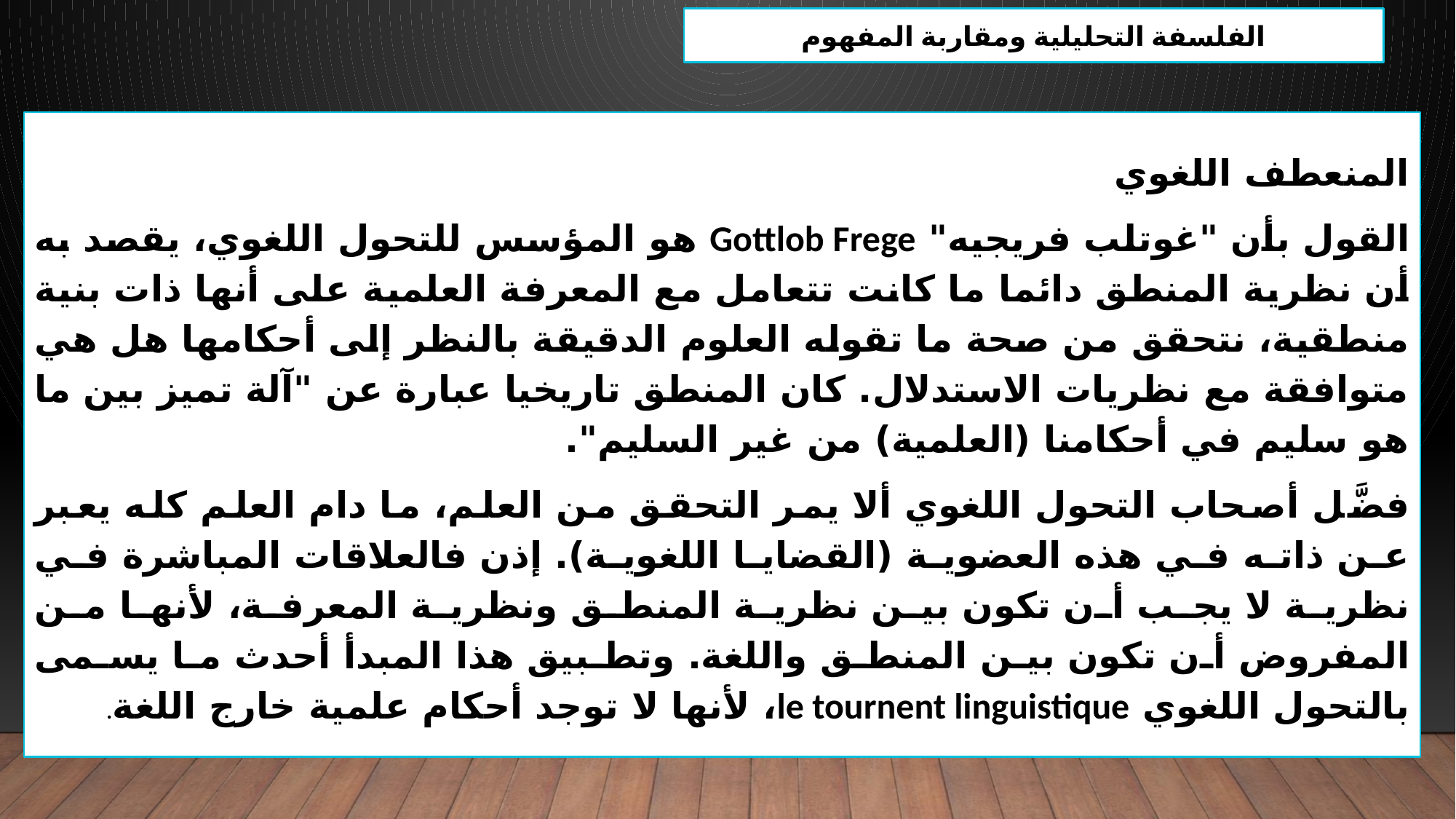

الفلسفة التحليلية ومقاربة المفهوم
المنعطف اللغوي
القول بأن "غوتلب فريجيه" Gottlob Frege هو المؤسس للتحول اللغوي، يقصد به أن نظرية المنطق دائما ما كانت تتعامل مع المعرفة العلمية على أنها ذات بنية منطقية، نتحقق من صحة ما تقوله العلوم الدقيقة بالنظر إلى أحكامها هل هي متوافقة مع نظريات الاستدلال. كان المنطق تاريخيا عبارة عن "آلة تميز بين ما هو سليم في أحكامنا (العلمية) من غير السليم".
فضَّل أصحاب التحول اللغوي ألا يمر التحقق من العلم، ما دام العلم كله يعبر عن ذاته في هذه العضوية (القضايا اللغوية). إذن فالعلاقات المباشرة في نظرية لا يجب أن تكون بين نظرية المنطق ونظرية المعرفة، لأنها من المفروض أن تكون بين المنطق واللغة. وتطبيق هذا المبدأ أحدث ما يسمى بالتحول اللغوي le tournent linguistique، لأنها لا توجد أحكام علمية خارج اللغة.